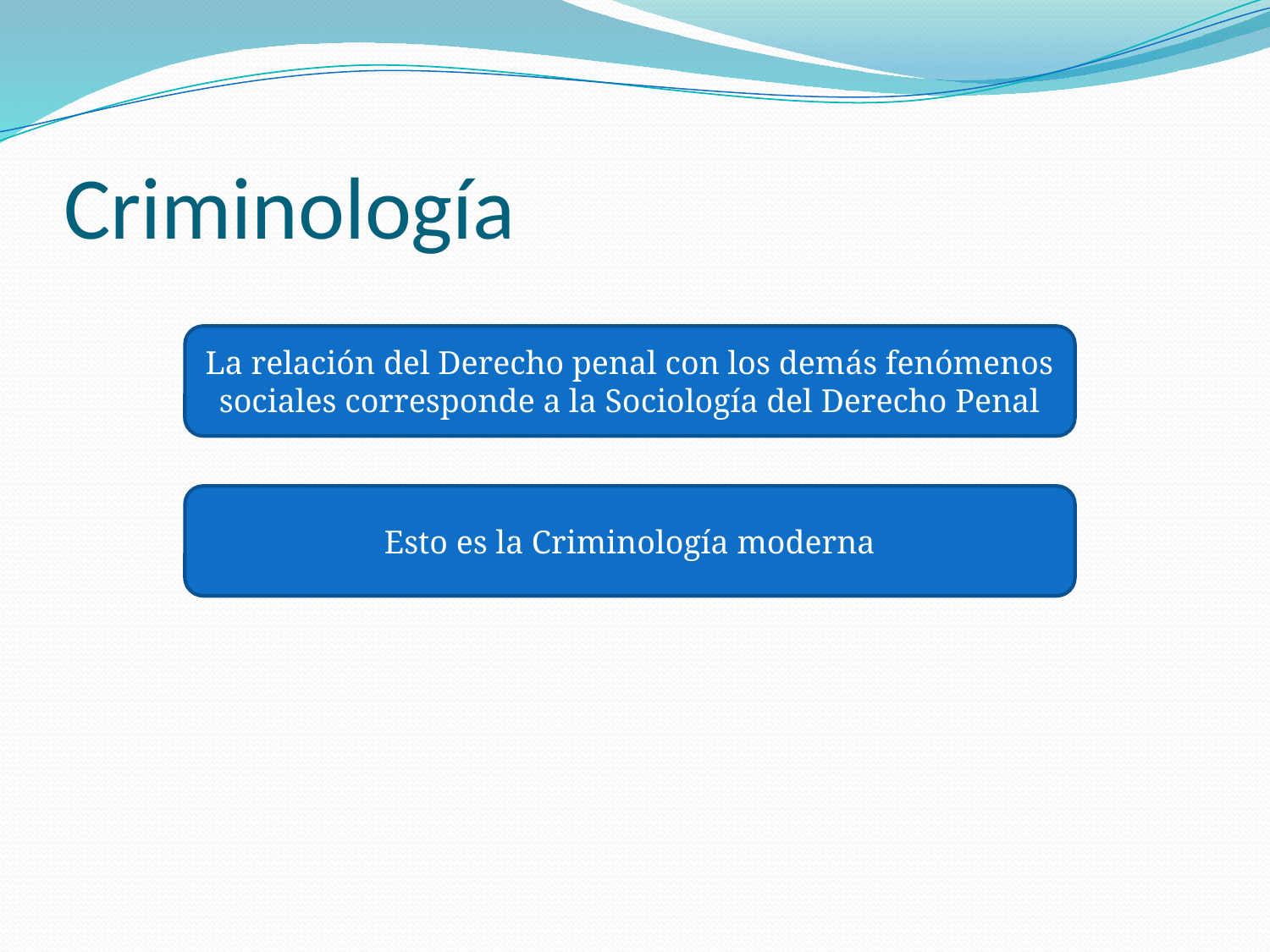

# Criminología
La relación del Derecho penal con los demás fenómenos sociales corresponde a la Sociología del Derecho Penal
Esto es la Criminología moderna